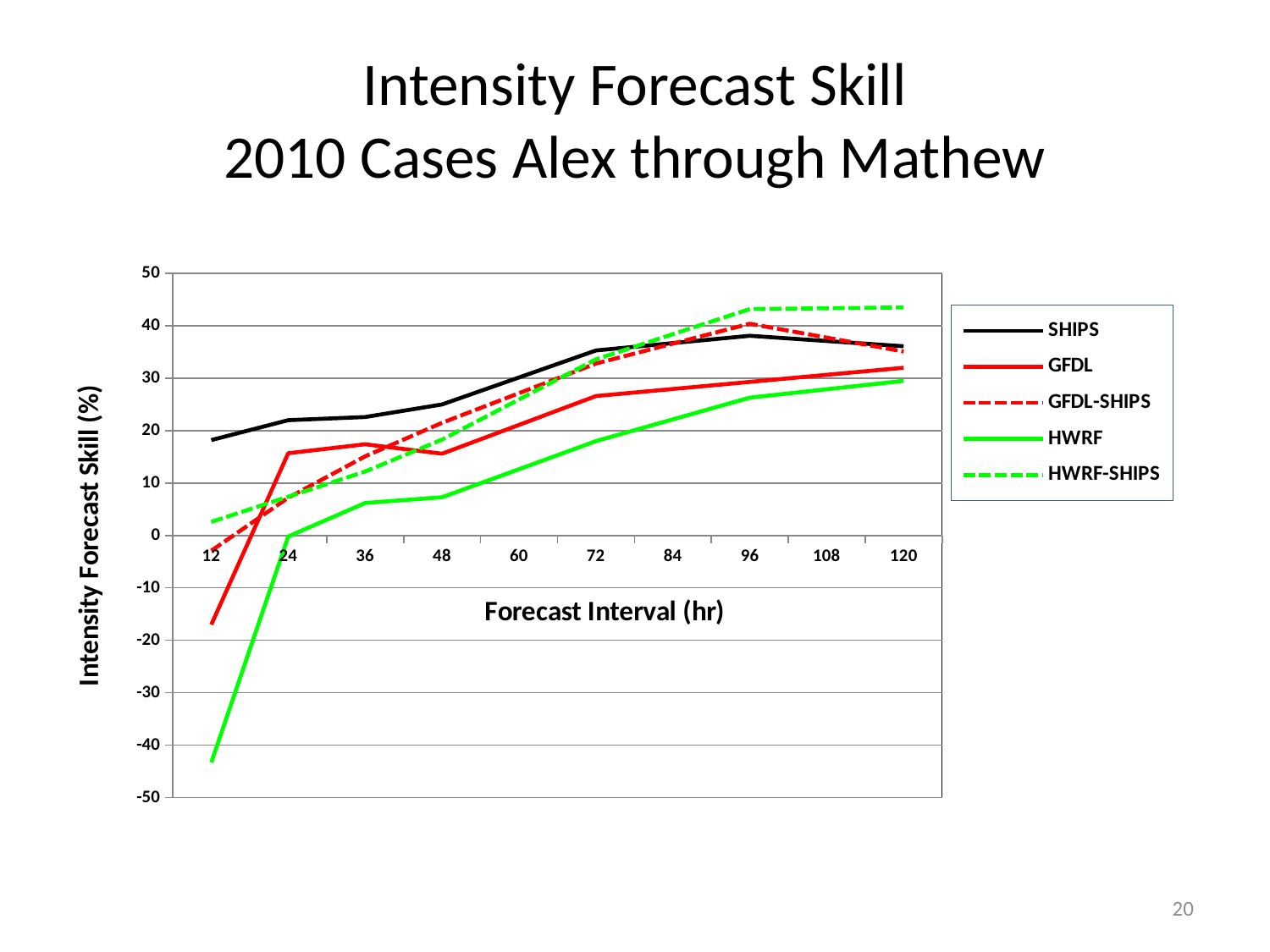

# Intensity Forecast Skill 2010 Cases Alex through Mathew

### Chart

| Category | SHIPS | GFDL | GFDL-SHIPS | HWRF | HWRF-SHIPS |
|---|---|---|---|---|---|
| 12 | 18.2 | -17.0 | -2.9 | -43.3 | 2.6 |
| 24 | 22.0 | 15.7 | 7.2 | -0.2 | 7.4 |
| 36 | 22.6 | 17.4 | 15.1 | 6.2 | 12.2 |
| 48 | 25.0 | 15.6 | 21.5 | 7.3 | 18.3 |
| 60 | 30.15 | 21.1 | 27.15 | 12.65 | 25.950000000000003 |
| 72 | 35.3 | 26.6 | 32.8 | 18.0 | 33.6 |
| 84 | 36.7 | 27.950000000000003 | 36.599999999999994 | 22.15 | 38.400000000000006 |
| 96 | 38.1 | 29.3 | 40.4 | 26.3 | 43.2 |
| 108 | 37.1 | 30.65 | 37.75 | 27.9 | 43.35 |
| 120 | 36.1 | 32.0 | 35.1 | 29.5 | 43.5 |
20